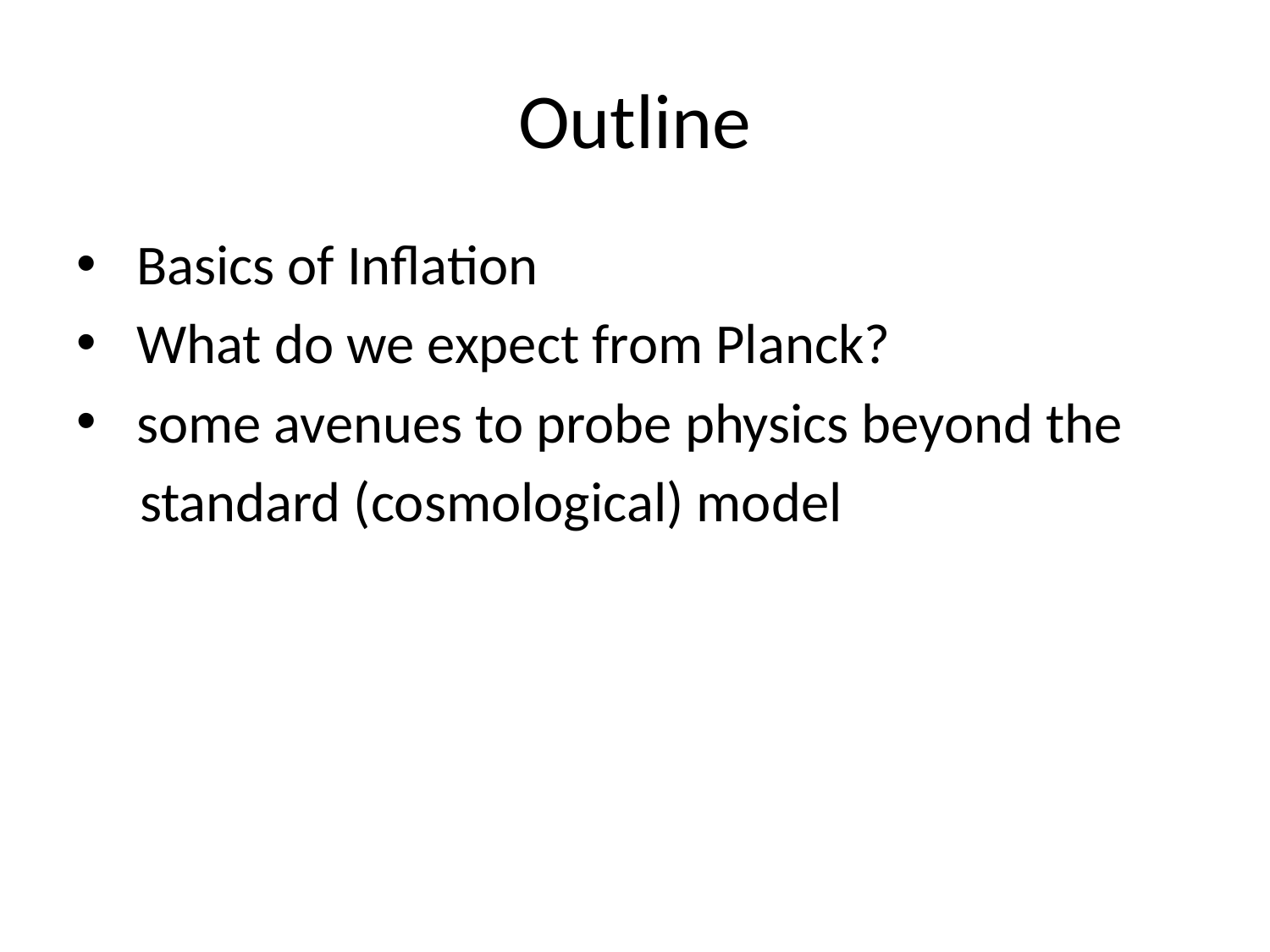

# Outline
 Basics of Inflation
 What do we expect from Planck?
 some avenues to probe physics beyond the
     standard (cosmological) model